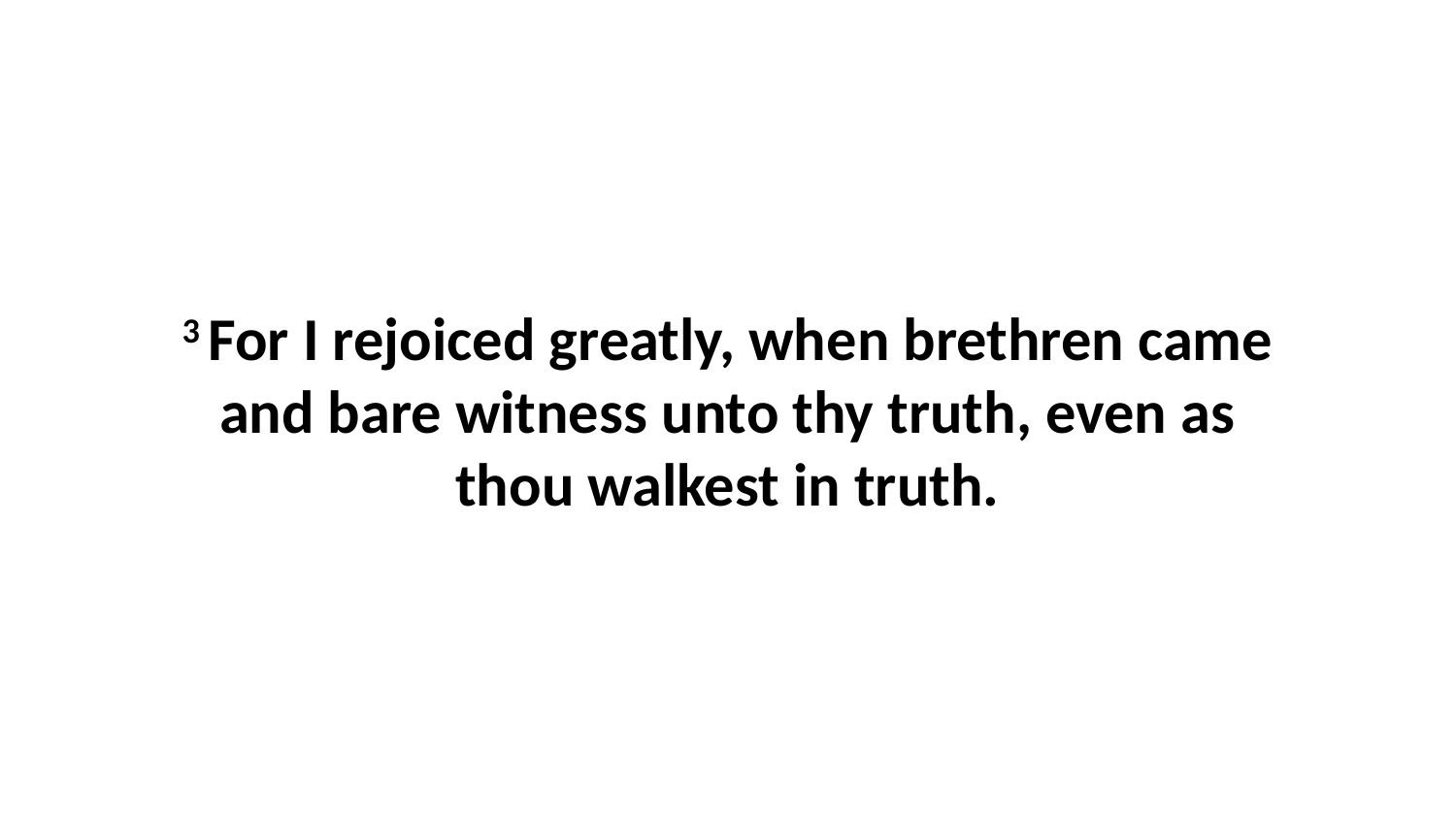

3 For I rejoiced greatly, when brethren came and bare witness unto thy truth, even as thou walkest in truth.